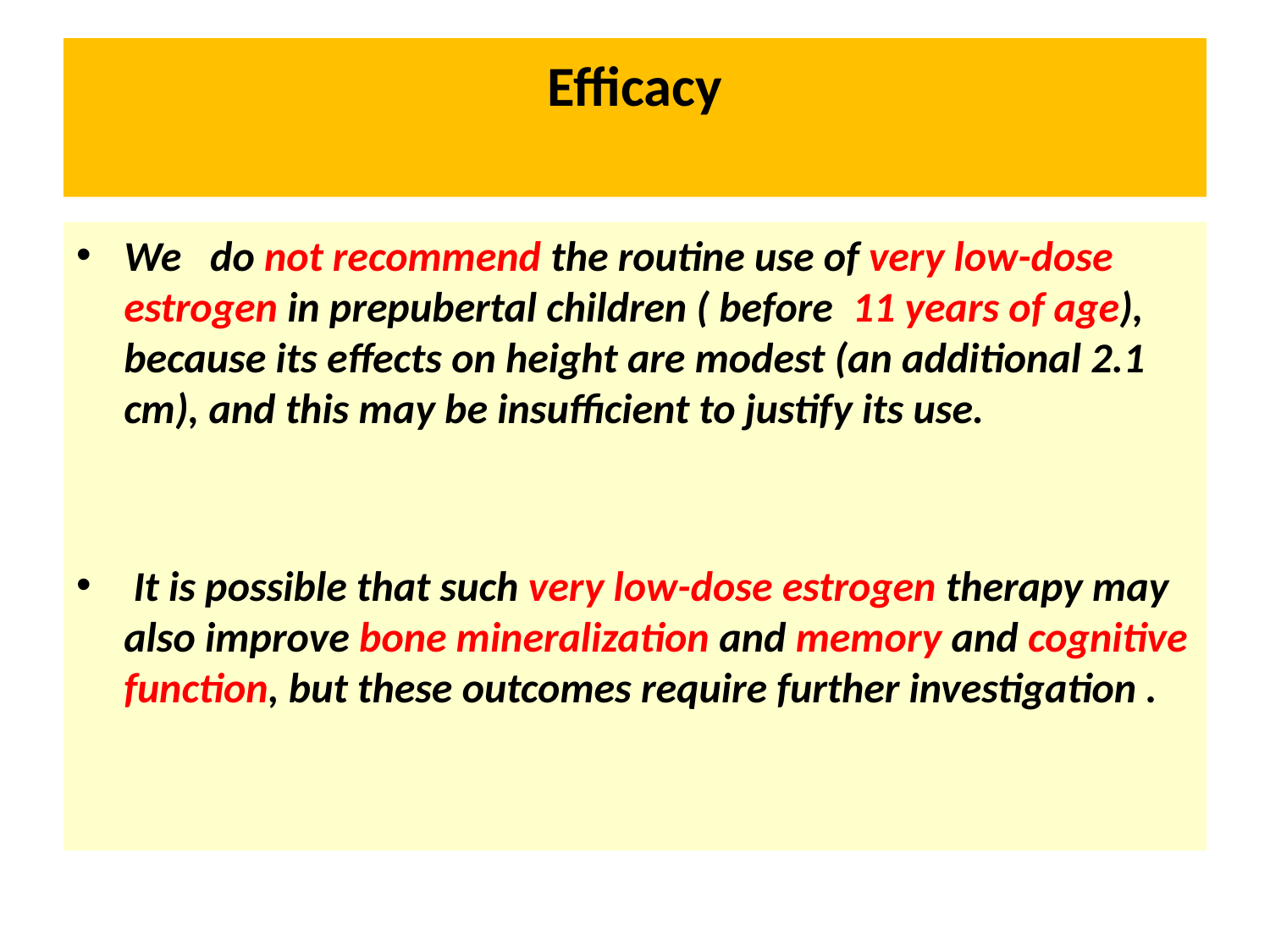

# Efficacy
We   do not recommend the routine use of very low-dose estrogen in prepubertal children ( before  11 years of age), because its effects on height are modest (an additional 2.1 cm), and this may be insufficient to justify its use.

 It is possible that such very low-dose estrogen therapy may also improve bone mineralization and memory and cognitive function, but these outcomes require further investigation .